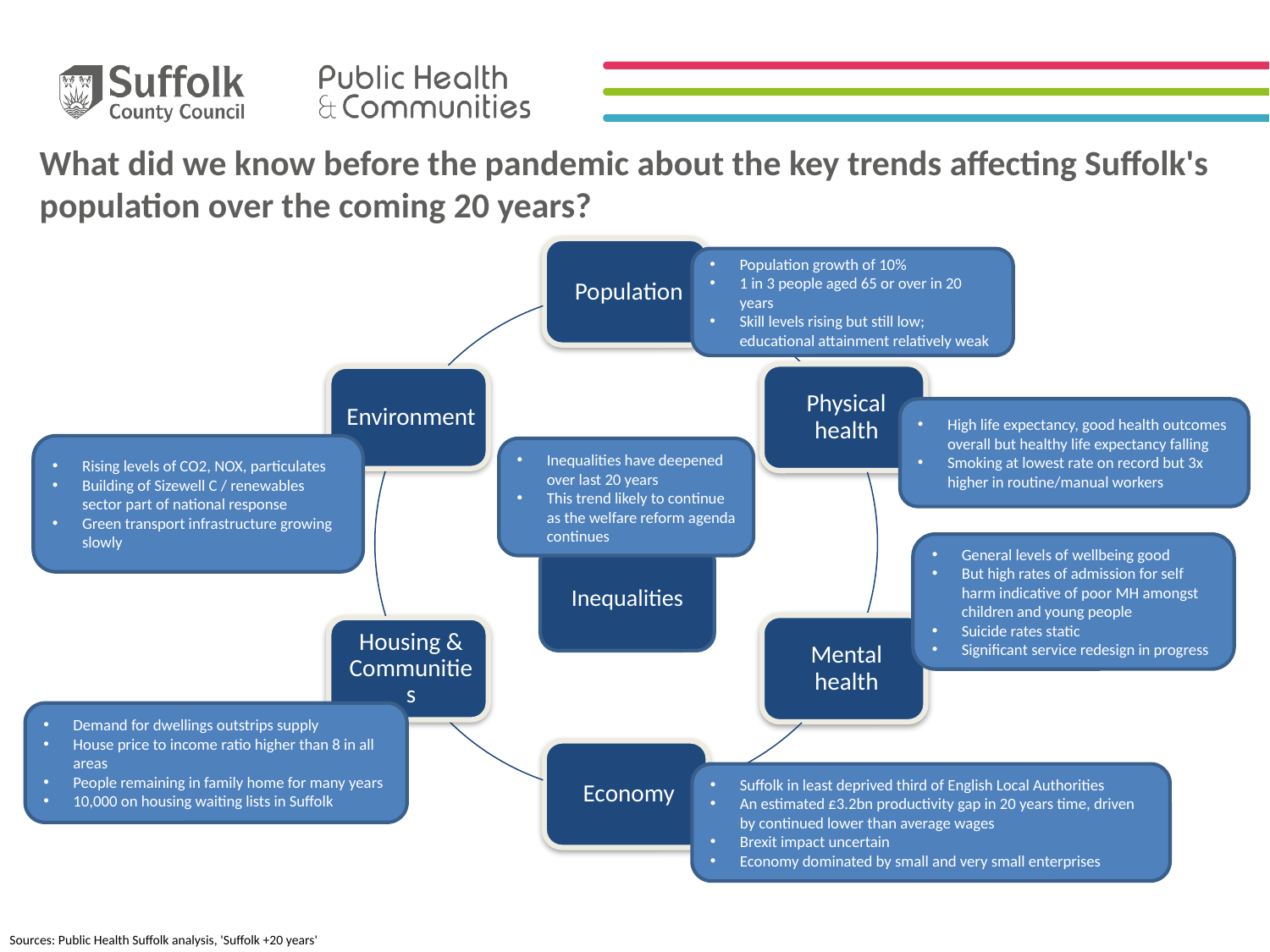

What did we know before the pandemic about the key trends affecting Suffolk's population over the coming 20 years?
Population
Physical health
Mental health
Economy
Housing & Communities
Environment
Population growth of 10%
1 in 3 people aged 65 or over in 20 years
Skill levels rising but still low; educational attainment relatively weak
High life expectancy, good health outcomes overall but healthy life expectancy falling
Smoking at lowest rate on record but 3x higher in routine/manual workers
Rising levels of CO2, NOX, particulates
Building of Sizewell C / renewables sector part of national response
Green transport infrastructure growing slowly
Inequalities have deepened over last 20 years
This trend likely to continue as the welfare reform agenda continues

General levels of wellbeing good
But high rates of admission for self harm indicative of poor MH amongst children and young people
Suicide rates static
Significant service redesign in progress
Inequalities
Demand for dwellings outstrips supply
House price to income ratio higher than 8 in all areas
People remaining in family home for many years
10,000 on housing waiting lists in Suffolk
Suffolk in least deprived third of English Local Authorities
An estimated £3.2bn productivity gap in 20 years time, driven by continued lower than average wages
Brexit impact uncertain
Economy dominated by small and very small enterprises
Sources: Public Health Suffolk analysis, 'Suffolk +20 years'